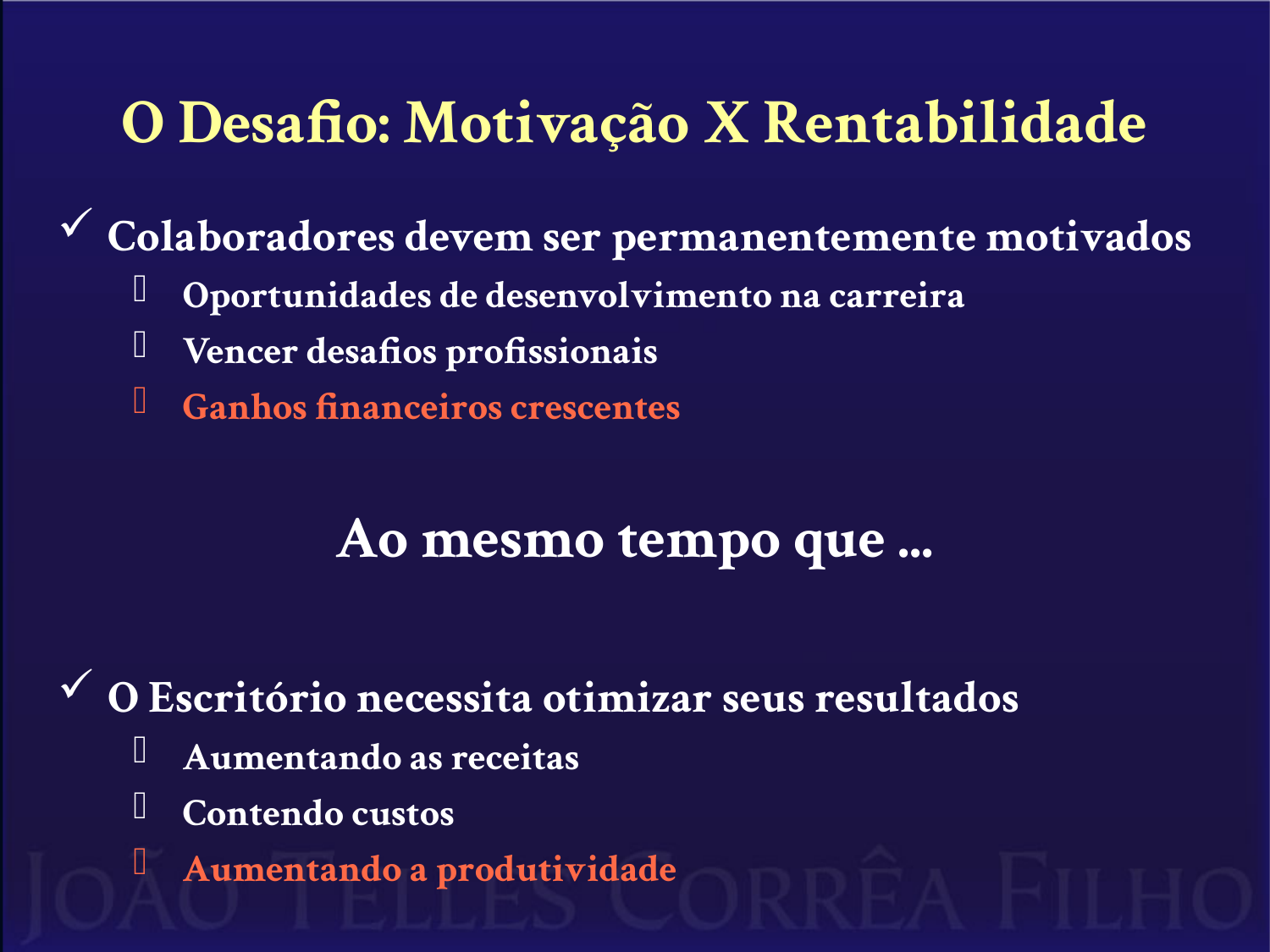

# O Desafio: Motivação X Rentabilidade
Colaboradores devem ser permanentemente motivados
Oportunidades de desenvolvimento na carreira
Vencer desafios profissionais
Ganhos financeiros crescentes

Ao mesmo tempo que ...

O Escritório necessita otimizar seus resultados
Aumentando as receitas
Contendo custos
Aumentando a produtividade